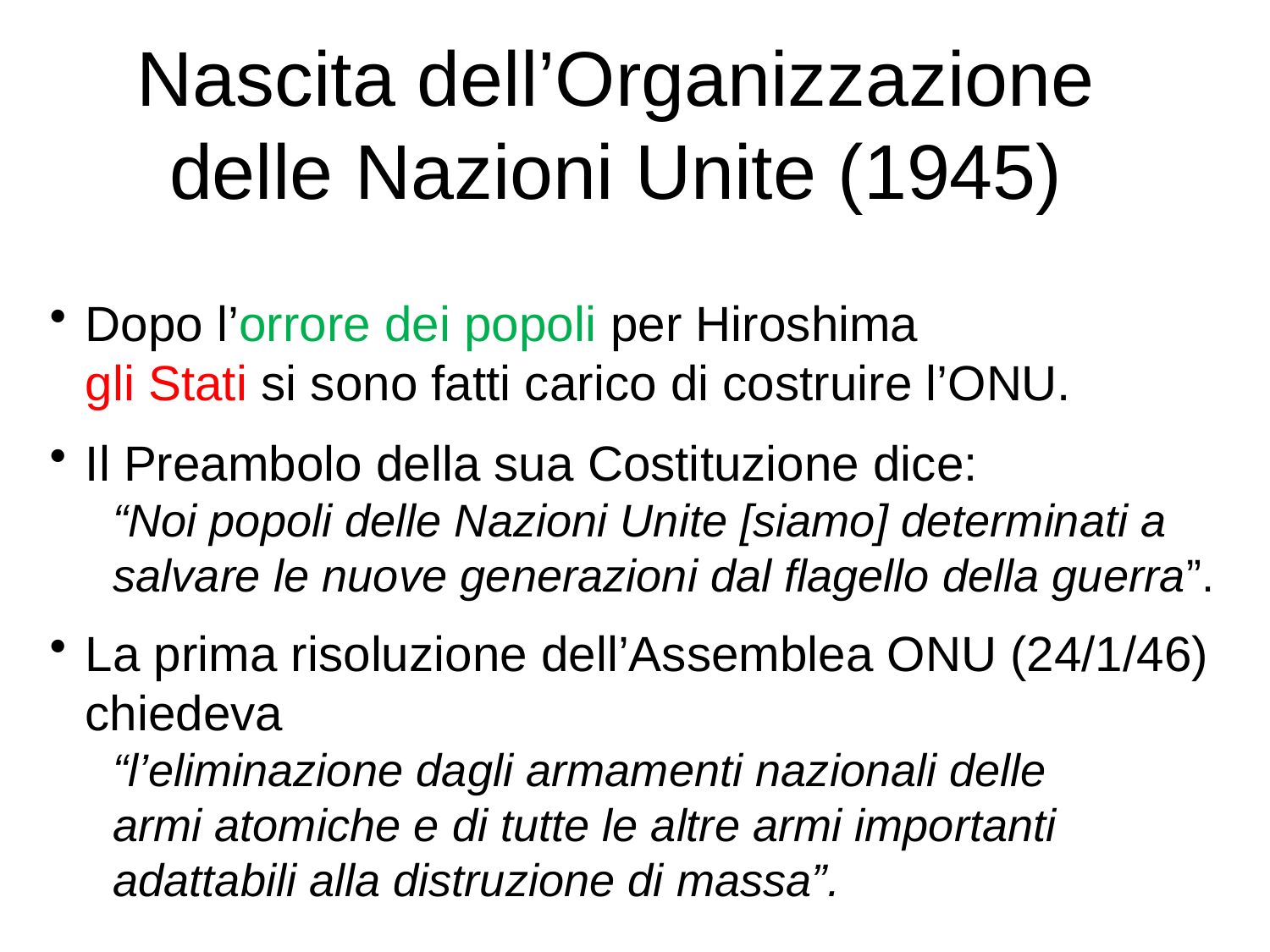

# Nascita dell’Organizzazione delle Nazioni Unite (1945)
Dopo l’orrore dei popoli per Hiroshima                     gli Stati si sono fatti carico di costruire l’ONU.
Il Preambolo della sua Costituzione dice:
“Noi popoli delle Nazioni Unite [siamo] determinati a salvare le nuove generazioni dal flagello della guerra”.
La prima risoluzione dell’Assemblea ONU (24/1/46) chiedeva
“l’eliminazione dagli armamenti nazionali delle
armi atomiche e di tutte le altre armi importanti adattabili alla distruzione di massa”.